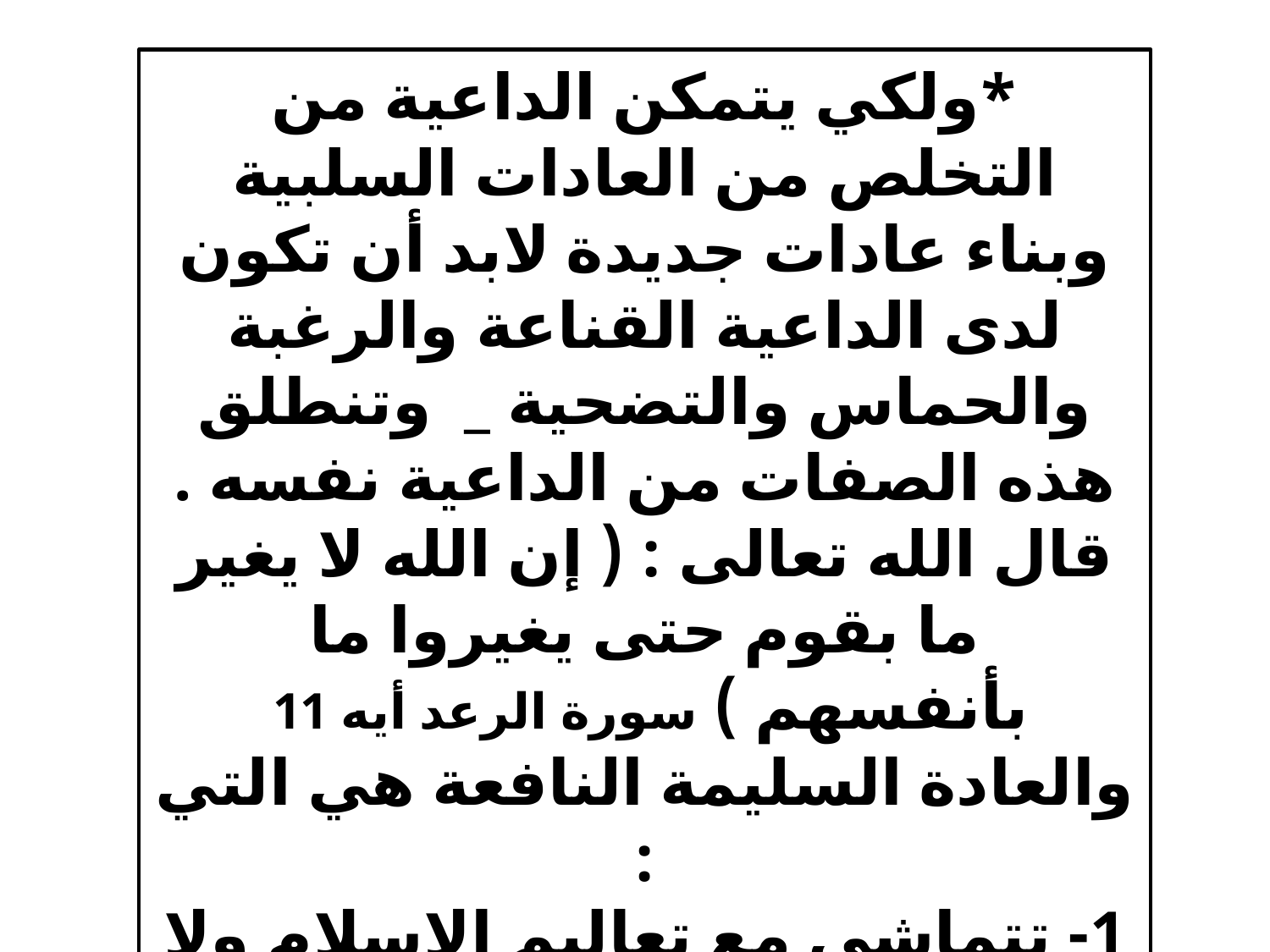

*ولكي يتمكن الداعية من التخلص من العادات السلبية وبناء عادات جديدة لابد أن تكون لدى الداعية القناعة والرغبة والحماس والتضحية _  وتنطلق هذه الصفات من الداعية نفسه .
قال الله تعالى : ( إن الله لا يغير ما بقوم حتى يغيروا ما بأنفسهم ) سورة الرعد أيه 11
والعادة السليمة النافعة هي التي :
1- تتماشى مع تعاليم الإسلام ولا يرتكب بها  محرم أو منهي عنها .
2- وتساعد على الانجاز وترفع مستوى الإنتاج و العطاء .